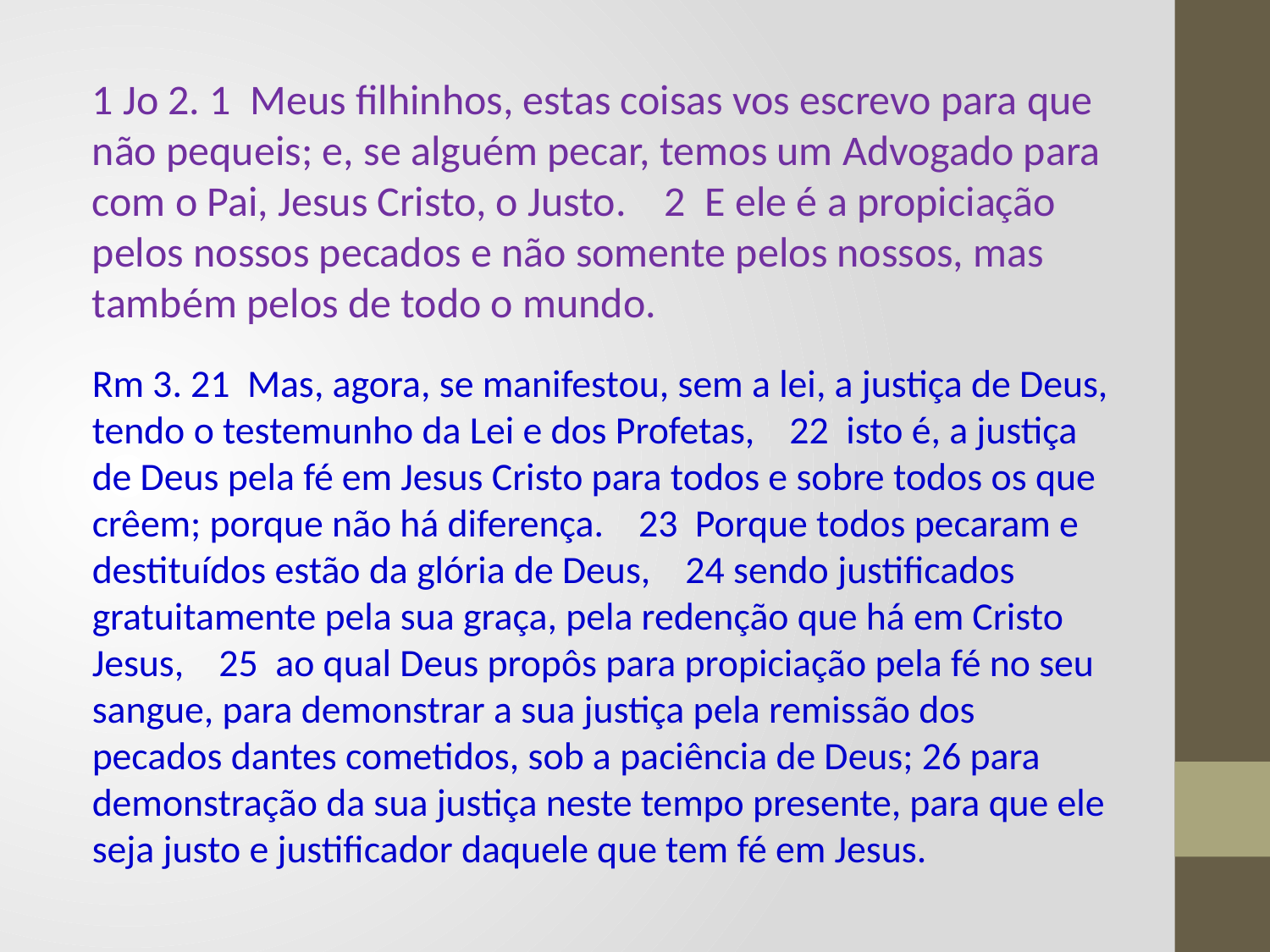

1 Jo 2. 1  Meus filhinhos, estas coisas vos escrevo para que não pequeis; e, se alguém pecar, temos um Advogado para com o Pai, Jesus Cristo, o Justo.    2  E ele é a propiciação pelos nossos pecados e não somente pelos nossos, mas também pelos de todo o mundo.

Rm 3. 21  Mas, agora, se manifestou, sem a lei, a justiça de Deus, tendo o testemunho da Lei e dos Profetas,    22  isto é, a justiça de Deus pela fé em Jesus Cristo para todos e sobre todos os que crêem; porque não há diferença.    23  Porque todos pecaram e destituídos estão da glória de Deus,    24 sendo justificados gratuitamente pela sua graça, pela redenção que há em Cristo Jesus,    25  ao qual Deus propôs para propiciação pela fé no seu sangue, para demonstrar a sua justiça pela remissão dos pecados dantes cometidos, sob a paciência de Deus; 26 para demonstração da sua justiça neste tempo presente, para que ele seja justo e justificador daquele que tem fé em Jesus.